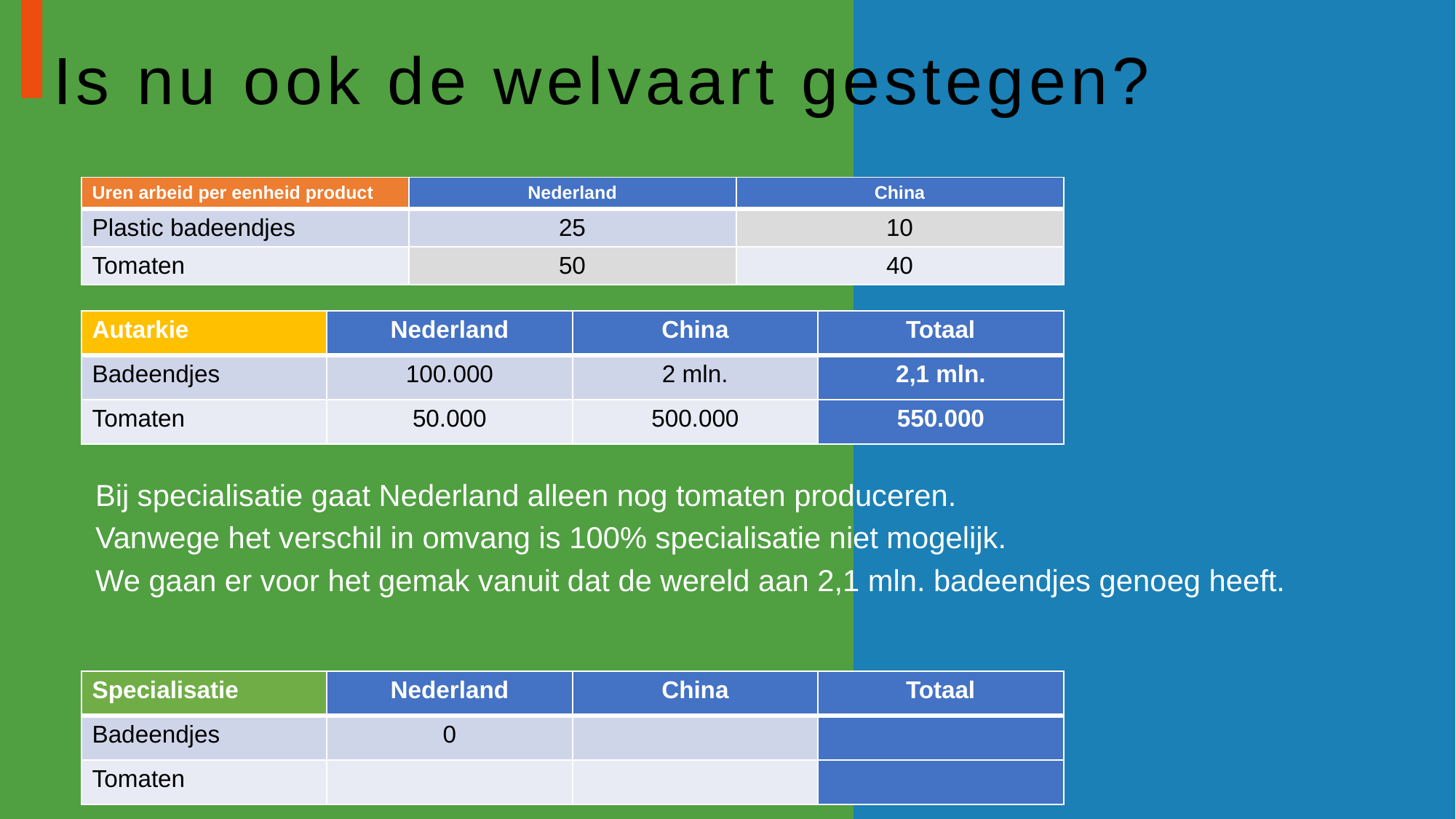

# Is nu ook de welvaart gestegen?
| Uren arbeid per eenheid product | Nederland | China |
| --- | --- | --- |
| Plastic badeendjes | 25 | 10 |
| Tomaten | 50 | 40 |
| Autarkie | Nederland | China | Totaal |
| --- | --- | --- | --- |
| Badeendjes | 100.000 | 2 mln. | 2,1 mln. |
| Tomaten | 50.000 | 500.000 | 550.000 |
Bij specialisatie gaat Nederland alleen nog tomaten produceren.
Vanwege het verschil in omvang is 100% specialisatie niet mogelijk.
We gaan er voor het gemak vanuit dat de wereld aan 2,1 mln. badeendjes genoeg heeft.

| Specialisatie | Nederland | China | Totaal |
| --- | --- | --- | --- |
| Badeendjes | 0 |  |  |
| Tomaten |  |  |  |